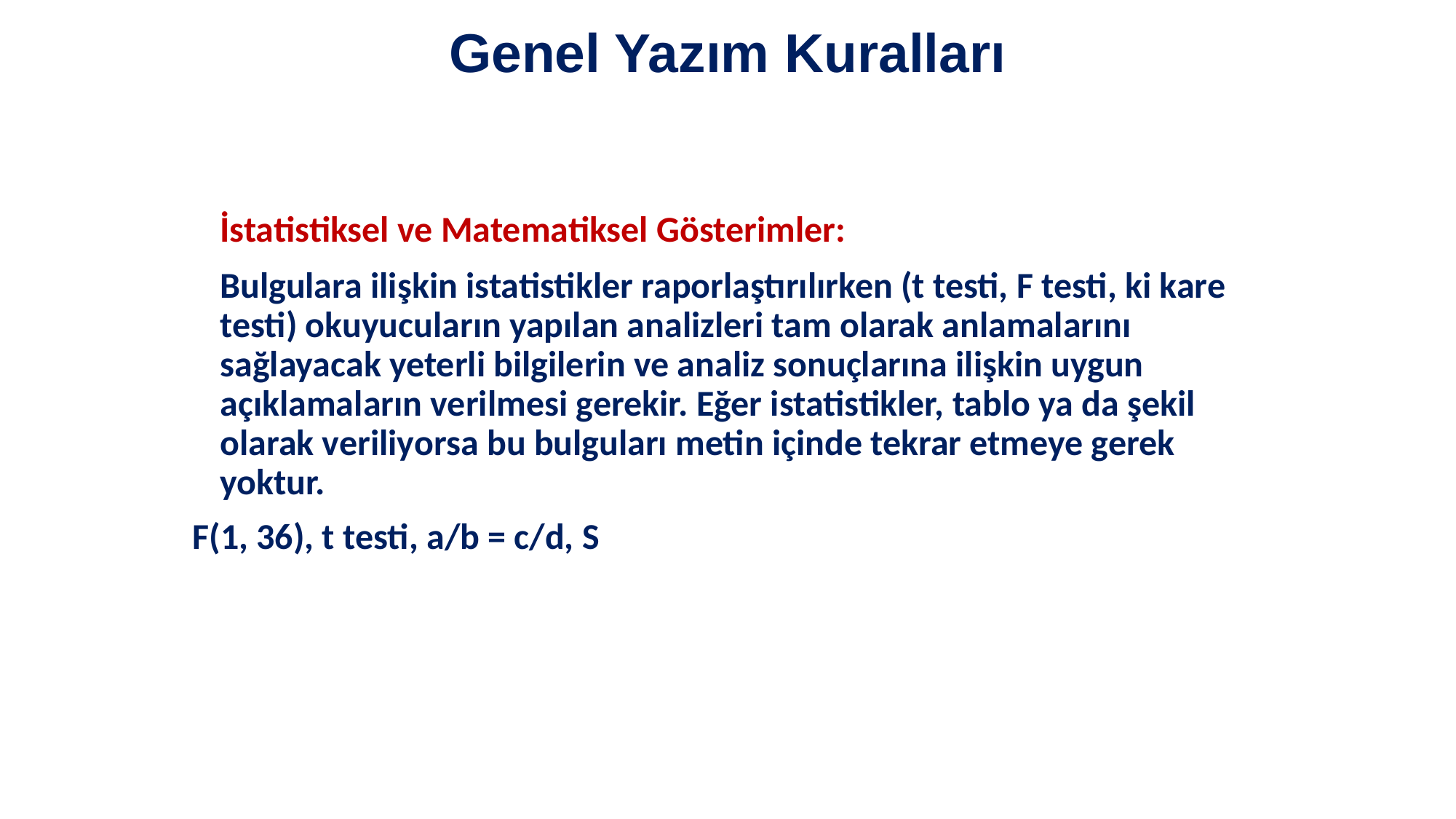

# Genel Yazım Kuralları
	İstatistiksel ve Matematiksel Gösterimler:
	Bulgulara ilişkin istatistikler raporlaştırılırken (t testi, F testi, ki kare testi) okuyucuların yapılan analizleri tam olarak anlamalarını sağlayacak yeterli bilgilerin ve analiz sonuçlarına ilişkin uygun açıklamaların verilmesi gerekir. Eğer istatistikler, tablo ya da şekil olarak veriliyorsa bu bulguları metin içinde tekrar etmeye gerek yoktur.
F(1, 36), t testi, a/b = c/d, S